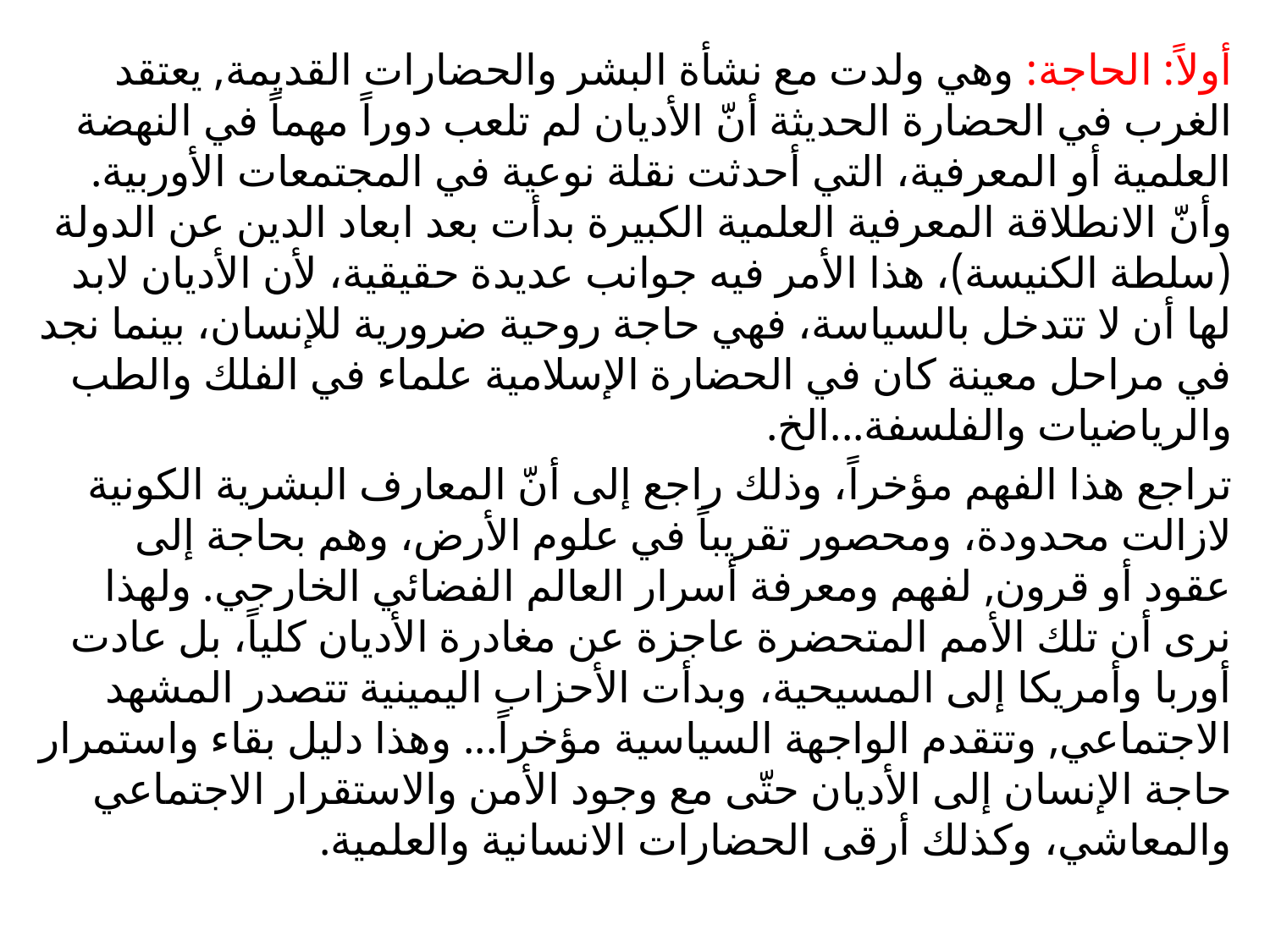

أولاً: الحاجة: وهي ولدت مع نشأة البشر والحضارات القديمة, يعتقد الغرب في الحضارة الحديثة أنّ الأديان لم تلعب دوراً مهماً في النهضة العلمية أو المعرفية، التي أحدثت نقلة نوعية في المجتمعات الأوربية. وأنّ الانطلاقة المعرفية العلمية الكبيرة بدأت بعد ابعاد الدين عن الدولة (سلطة الكنيسة)، هذا الأمر فيه جوانب عديدة حقيقية، لأن الأديان لابد لها أن لا تتدخل بالسياسة، فهي حاجة روحية ضرورية للإنسان، بينما نجد في مراحل معينة كان في الحضارة الإسلامية علماء في الفلك والطب والرياضيات والفلسفة...الخ.
تراجع هذا الفهم مؤخراً، وذلك راجع إلى أنّ المعارف البشرية الكونية لازالت محدودة، ومحصور تقريباً في علوم الأرض، وهم بحاجة إلى عقود أو قرون, لفهم ومعرفة أسرار العالم الفضائي الخارجي. ولهذا نرى أن تلك الأمم المتحضرة عاجزة عن مغادرة الأديان كلياً، بل عادت أوربا وأمريكا إلى المسيحية، وبدأت الأحزاب اليمينية تتصدر المشهد الاجتماعي, وتتقدم الواجهة السياسية مؤخراً... وهذا دليل بقاء واستمرار حاجة الإنسان إلى الأديان حتّى مع وجود الأمن والاستقرار الاجتماعي والمعاشي، وكذلك أرقى الحضارات الانسانية والعلمية.